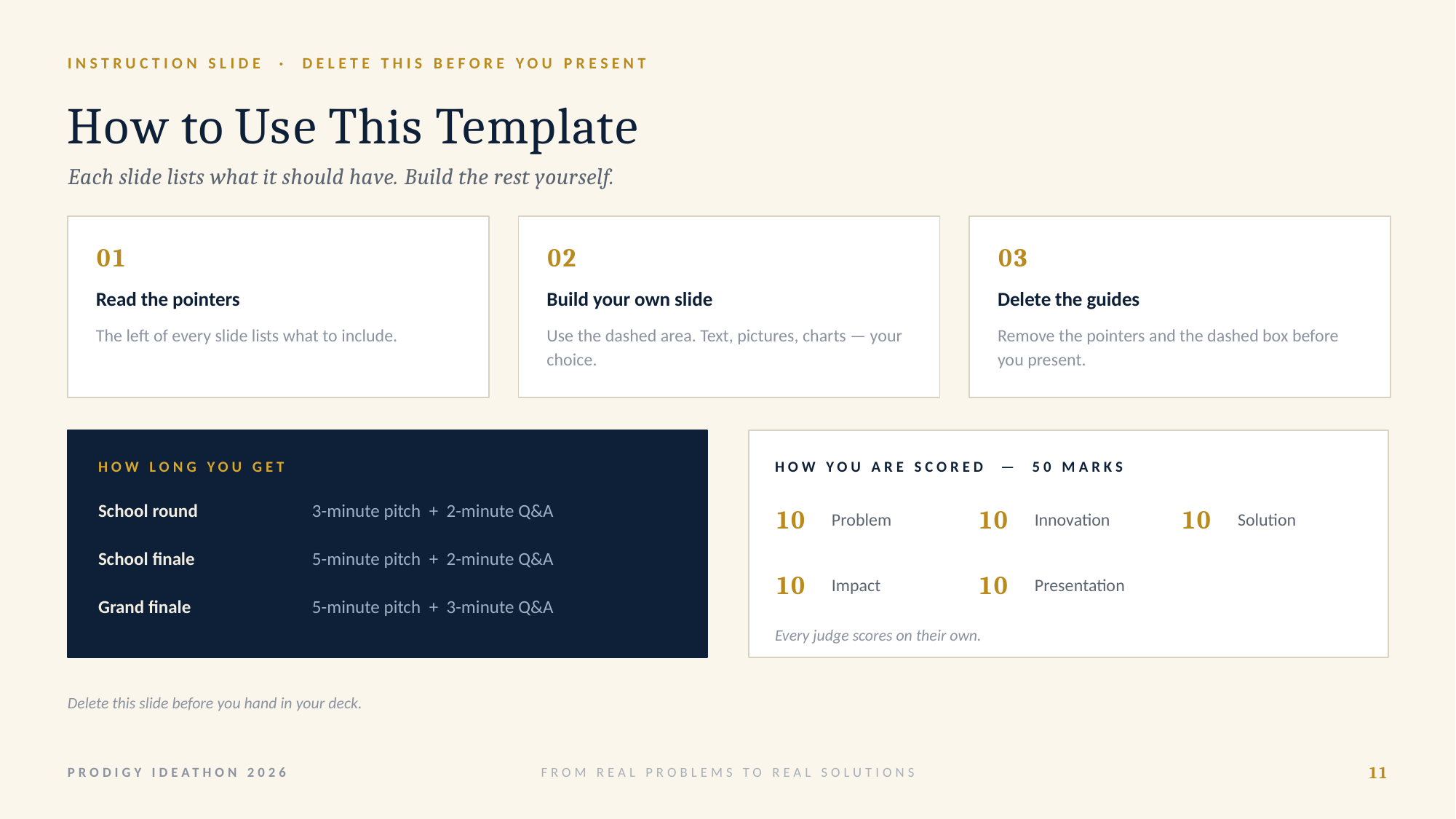

INSTRUCTION SLIDE  ·  DELETE THIS BEFORE YOU PRESENT
How to Use This Template
Each slide lists what it should have. Build the rest yourself.

01
02
03
Read the pointers
Build your own slide
Delete the guides
The left of every slide lists what to include.
Use the dashed area. Text, pictures, charts — your choice.
Remove the pointers and the dashed box before you present.

HOW LONG YOU GET
HOW YOU ARE SCORED  —  50 MARKS
School round
3-minute pitch  +  2-minute Q&A
10
Problem
10
Innovation
10
Solution
School finale
5-minute pitch  +  2-minute Q&A
10
Impact
10
Presentation
Grand finale
5-minute pitch  +  3-minute Q&A
Every judge scores on their own.
Delete this slide before you hand in your deck.
PRODIGY IDEATHON 2026
FROM REAL PROBLEMS TO REAL SOLUTIONS
11